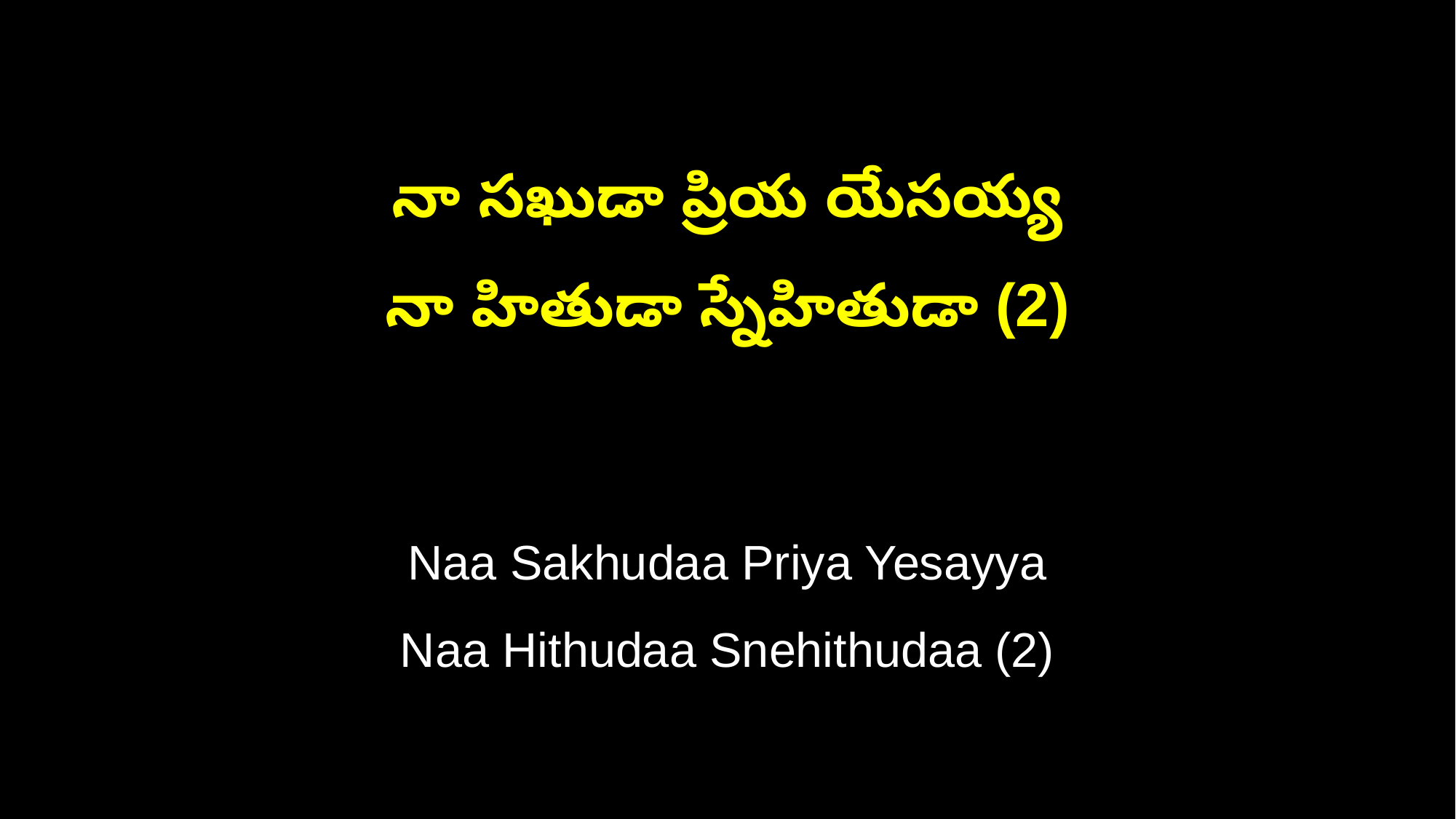

నా సఖుడా ప్రియ యేసయ్య
నా హితుడా స్నేహితుడా (2)
Naa Sakhudaa Priya Yesayya
Naa Hithudaa Snehithudaa (2)